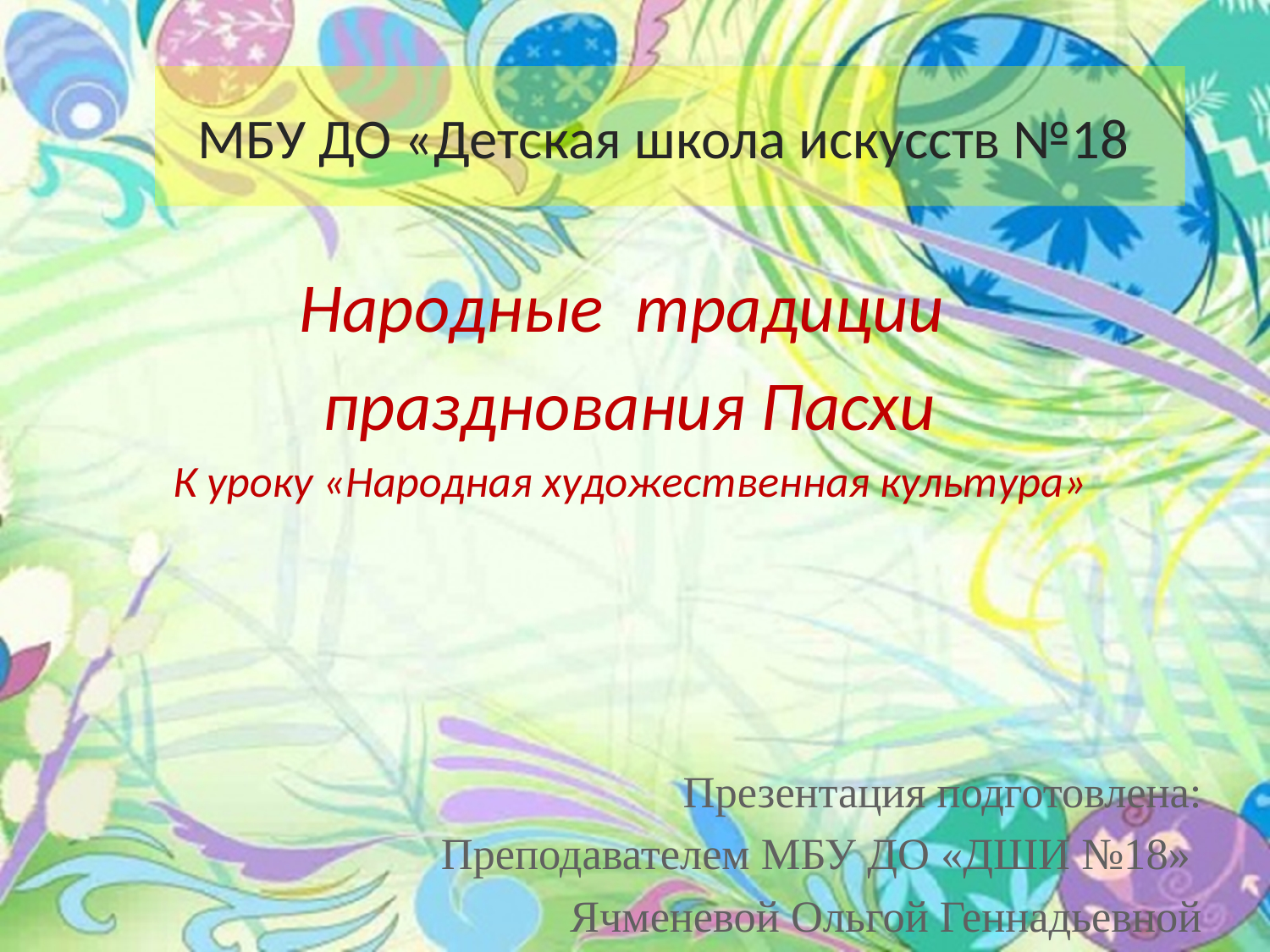

# МБУ ДО «Детская школа искусств №18
Народные  традиции
празднования Пасхи
К уроку «Народная художественная культура»

 Презентация подготовлена:
Преподавателем МБУ ДО «ДШИ №18»
Ячменевой Ольгой Геннадьевной